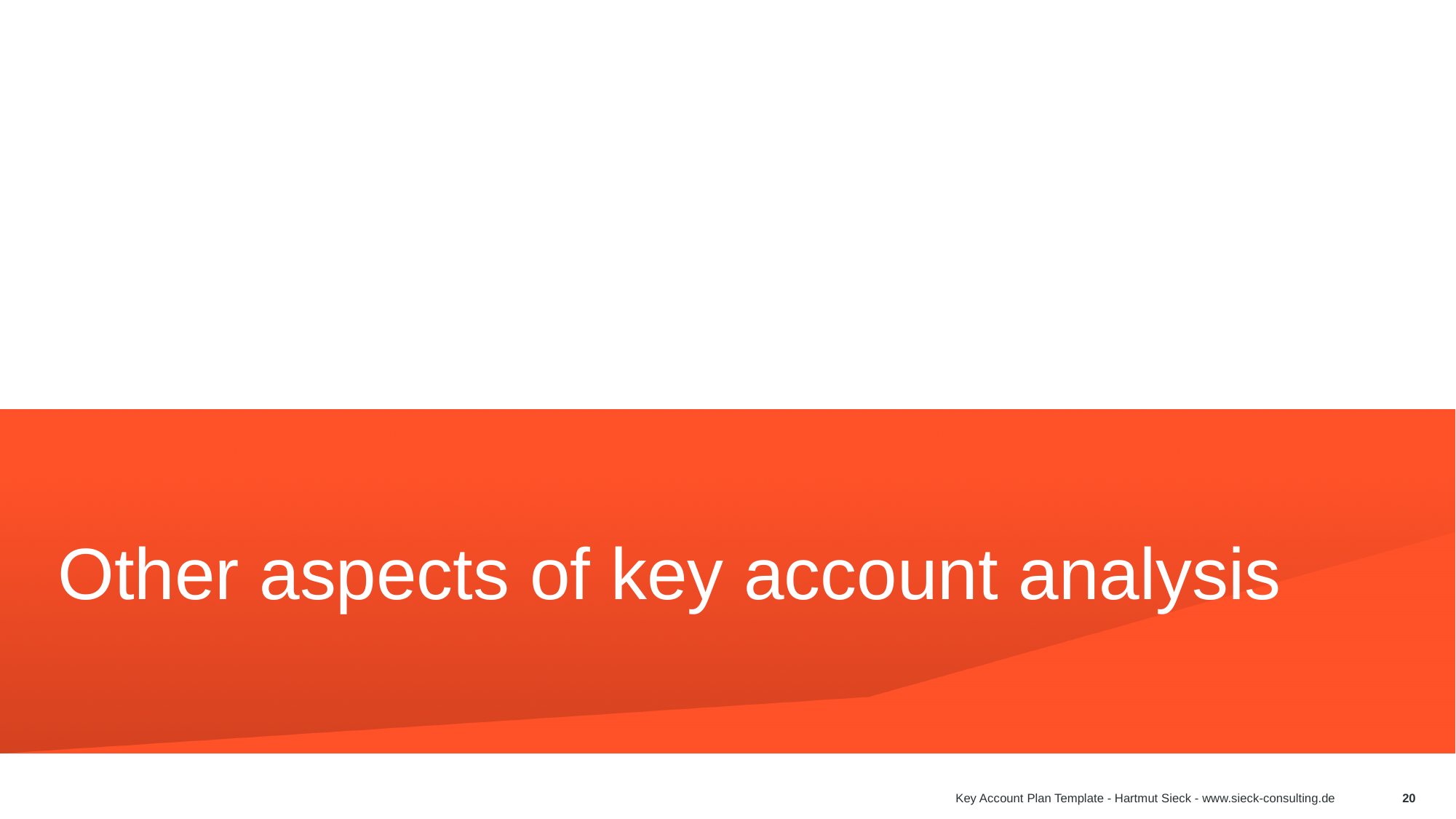

# Other aspects of key account analysis

Key Account Plan Template - Hartmut Sieck - www.sieck-consulting.de
20